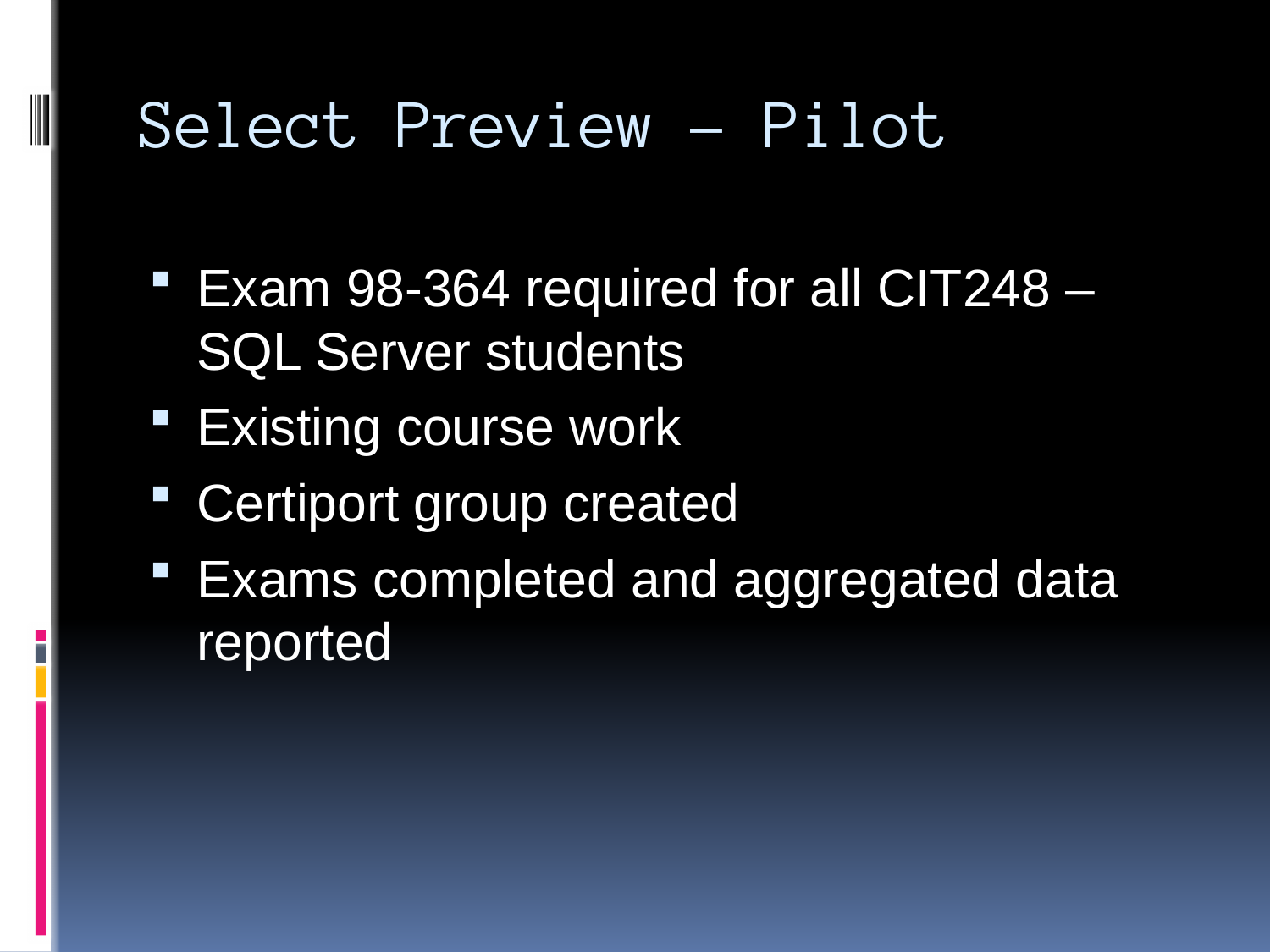

# Select Preview - Pilot
Exam 98-364 required for all CIT248 – SQL Server students
Existing course work
Certiport group created
Exams completed and aggregated data reported